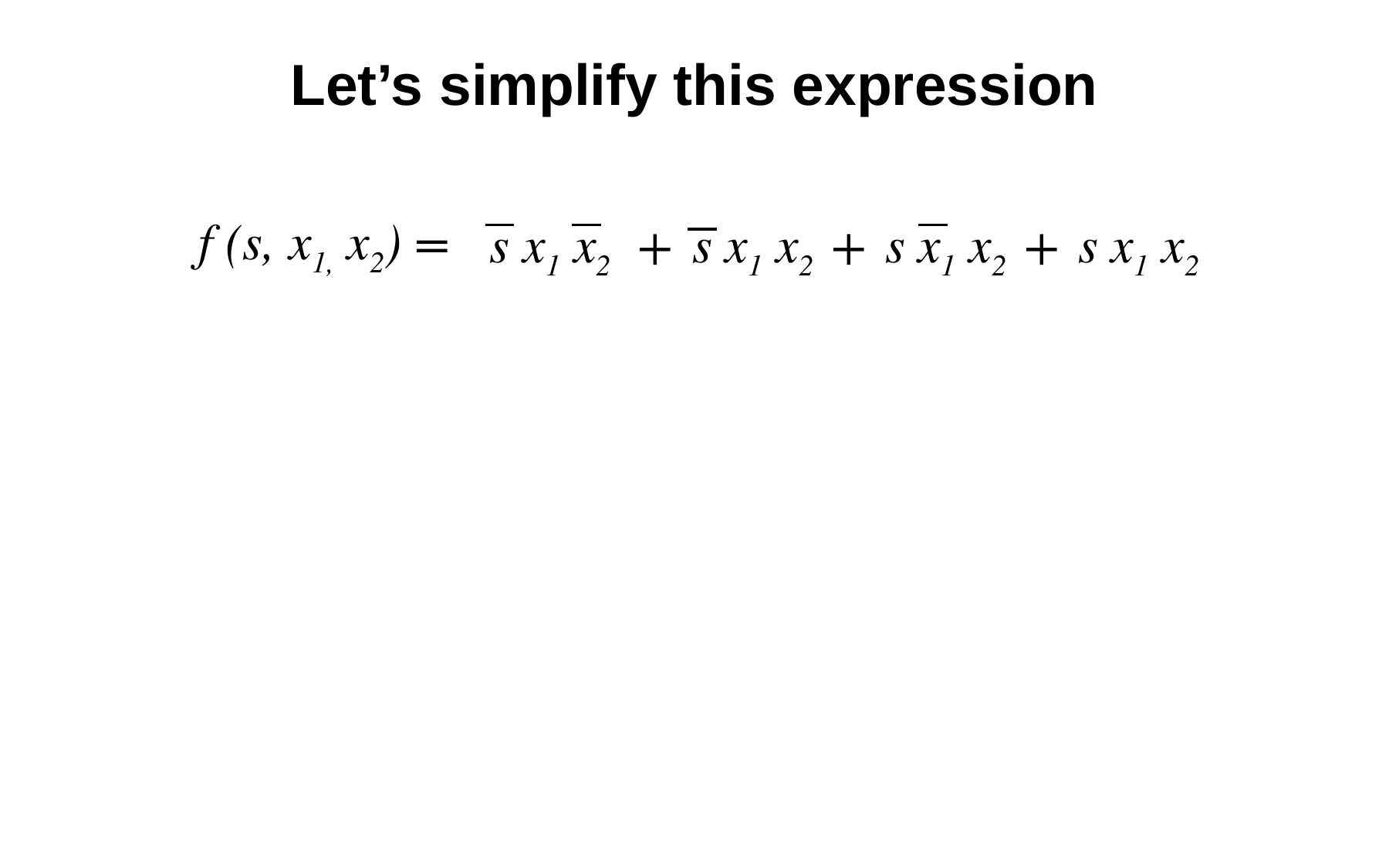

# Let’s simplify this expression
f (s, x1, x2) =
s x1 x2
+
s x1 x2
+
s x1 x2
+
s x1 x2